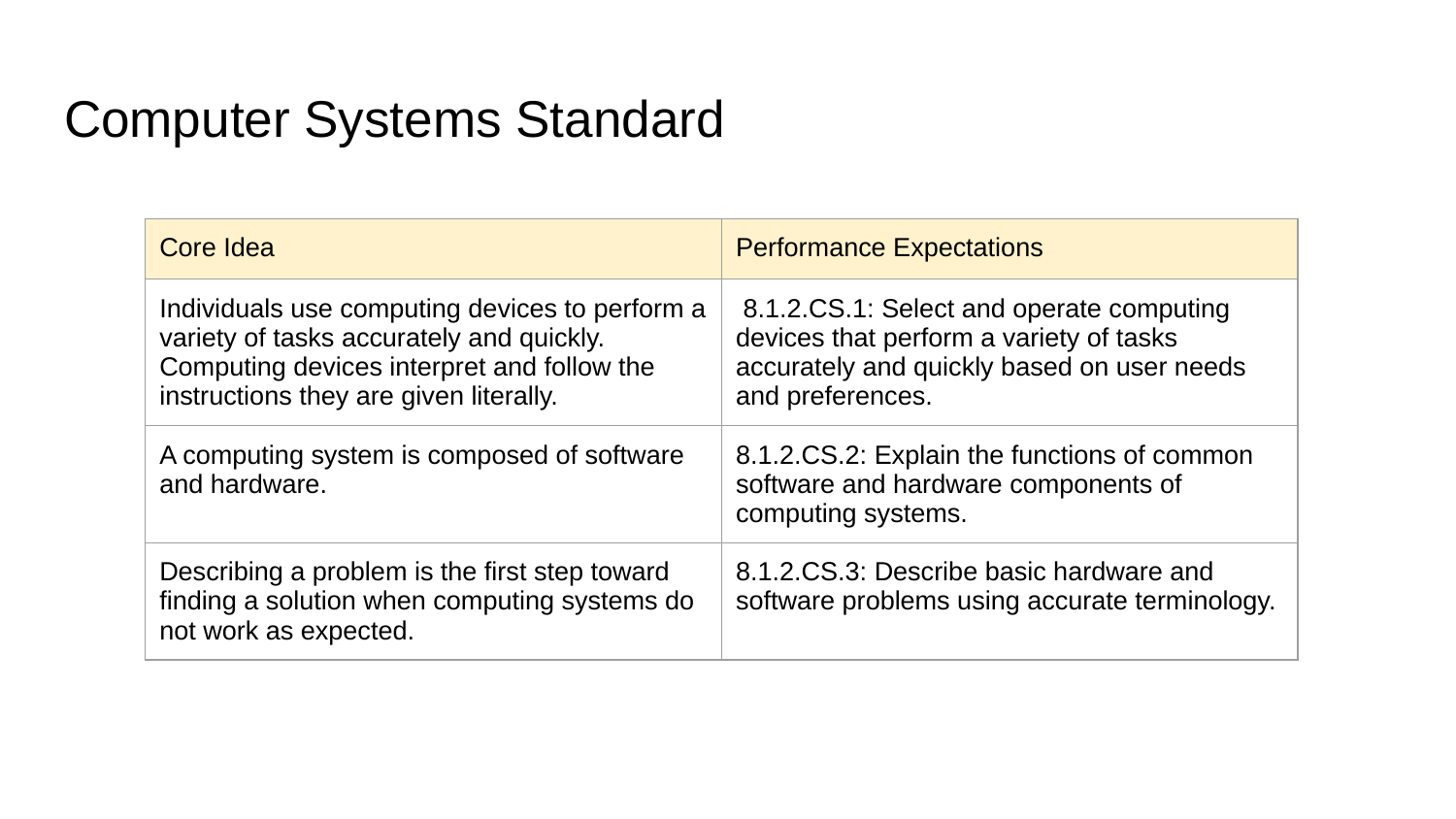

# Computer Systems Standard
| Core Idea | Performance Expectations |
| --- | --- |
| Individuals use computing devices to perform a variety of tasks accurately and quickly. Computing devices interpret and follow the instructions they are given literally. | 8.1.2.CS.1: Select and operate computing devices that perform a variety of tasks accurately and quickly based on user needs and preferences. |
| A computing system is composed of software and hardware. | 8.1.2.CS.2: Explain the functions of common software and hardware components of computing systems. |
| Describing a problem is the first step toward finding a solution when computing systems do not work as expected. | 8.1.2.CS.3: Describe basic hardware and software problems using accurate terminology. |